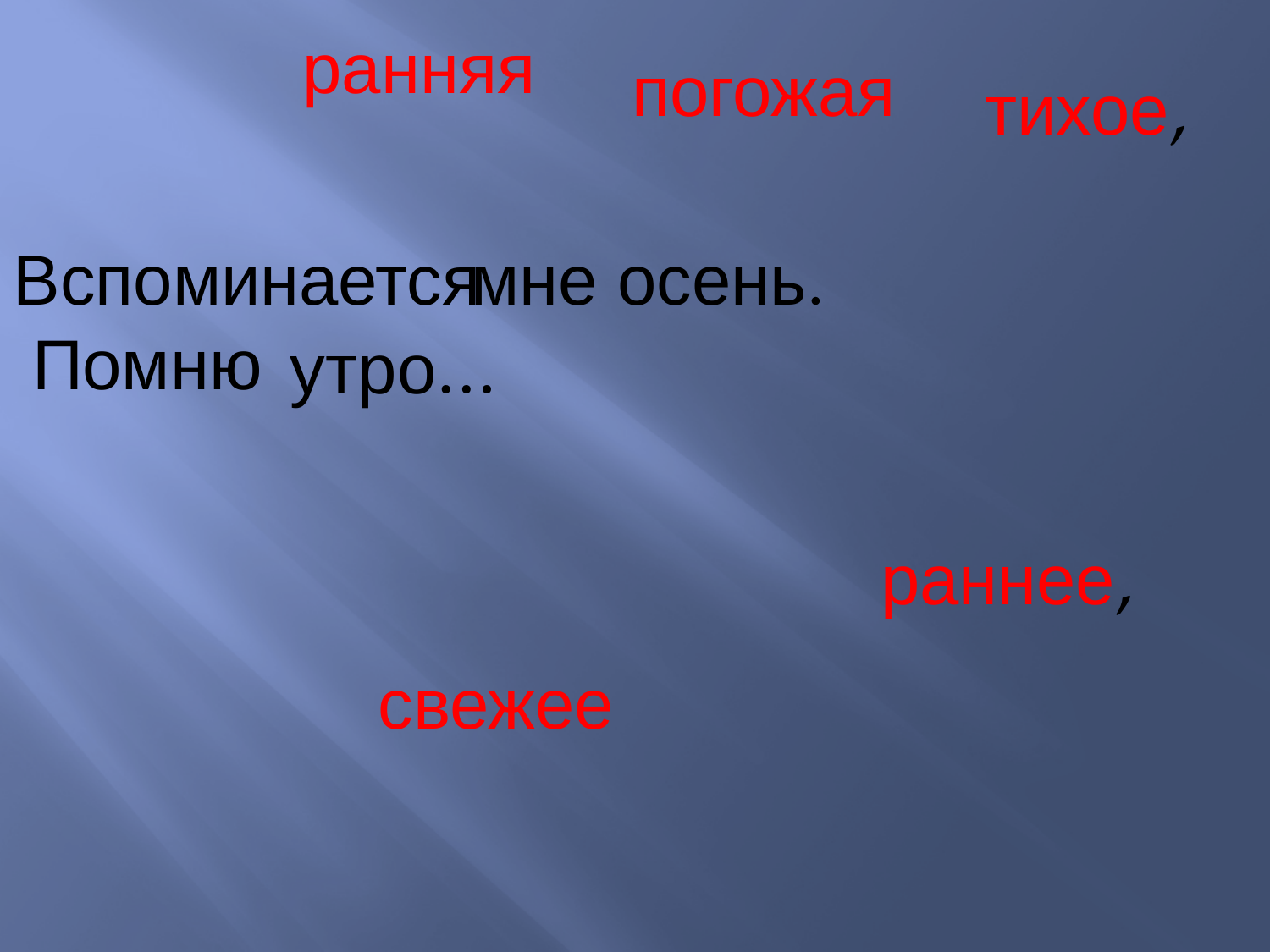

ранняя
погожая
тихое,
                         мне
Помню
Вспоминается
осень.
утро…
раннее,
свежее